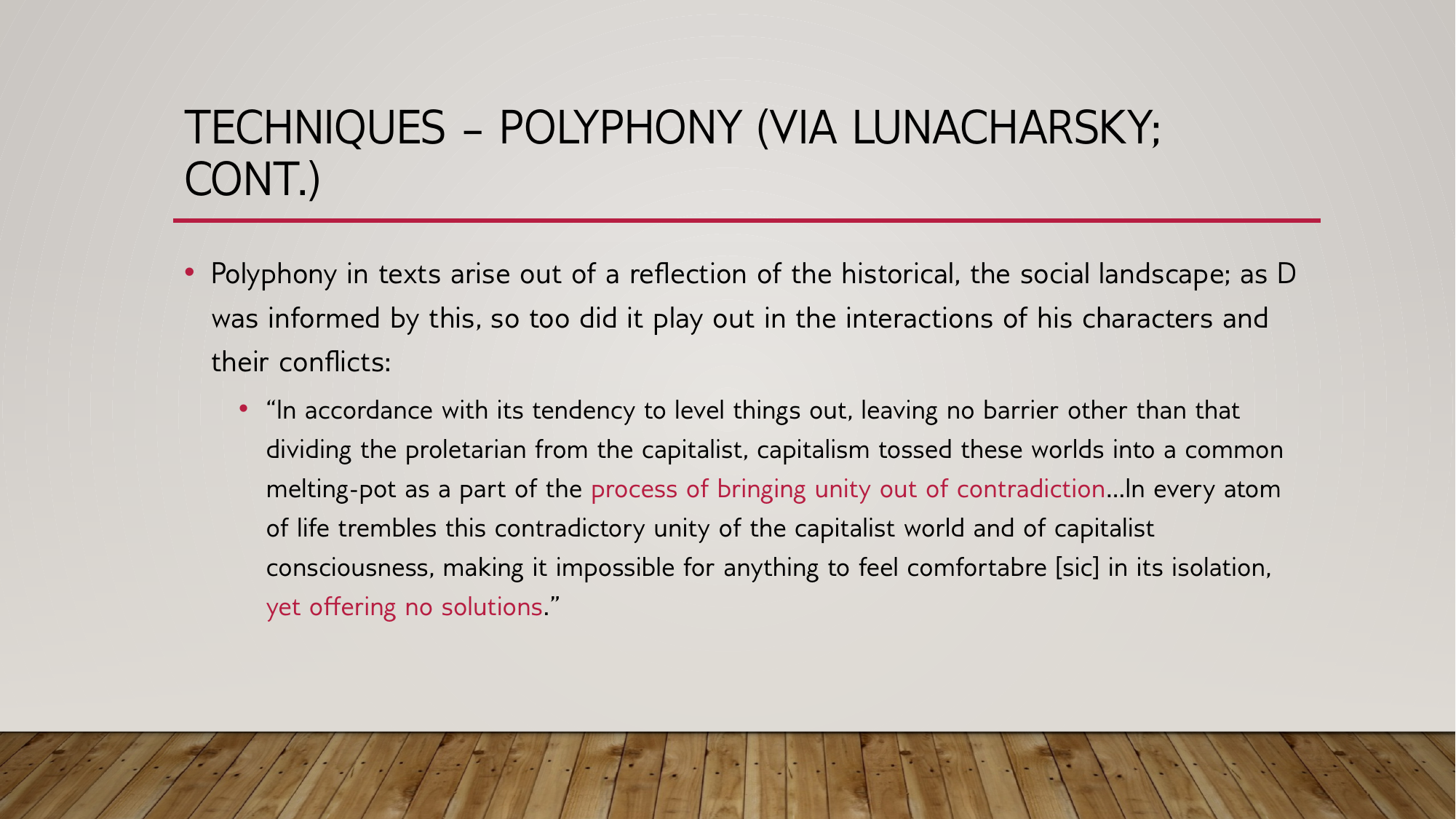

# Techniques – Polyphony (via lunacharsky; Cont.)
Polyphony in texts arise out of a reflection of the historical, the social landscape; as D was informed by this, so too did it play out in the interactions of his characters and their conflicts:
“In accordance with its tendency to level things out, leaving no barrier other than that dividing the proletarian from the capitalist, capitalism tossed these worlds into a common melting-pot as a part of the process of bringing unity out of contradiction…In every atom of life trembles this contradictory unity of the capitalist world and of capitalist consciousness, making it impossible for anything to feel comfortabre [sic] in its isolation, yet offering no solutions.”